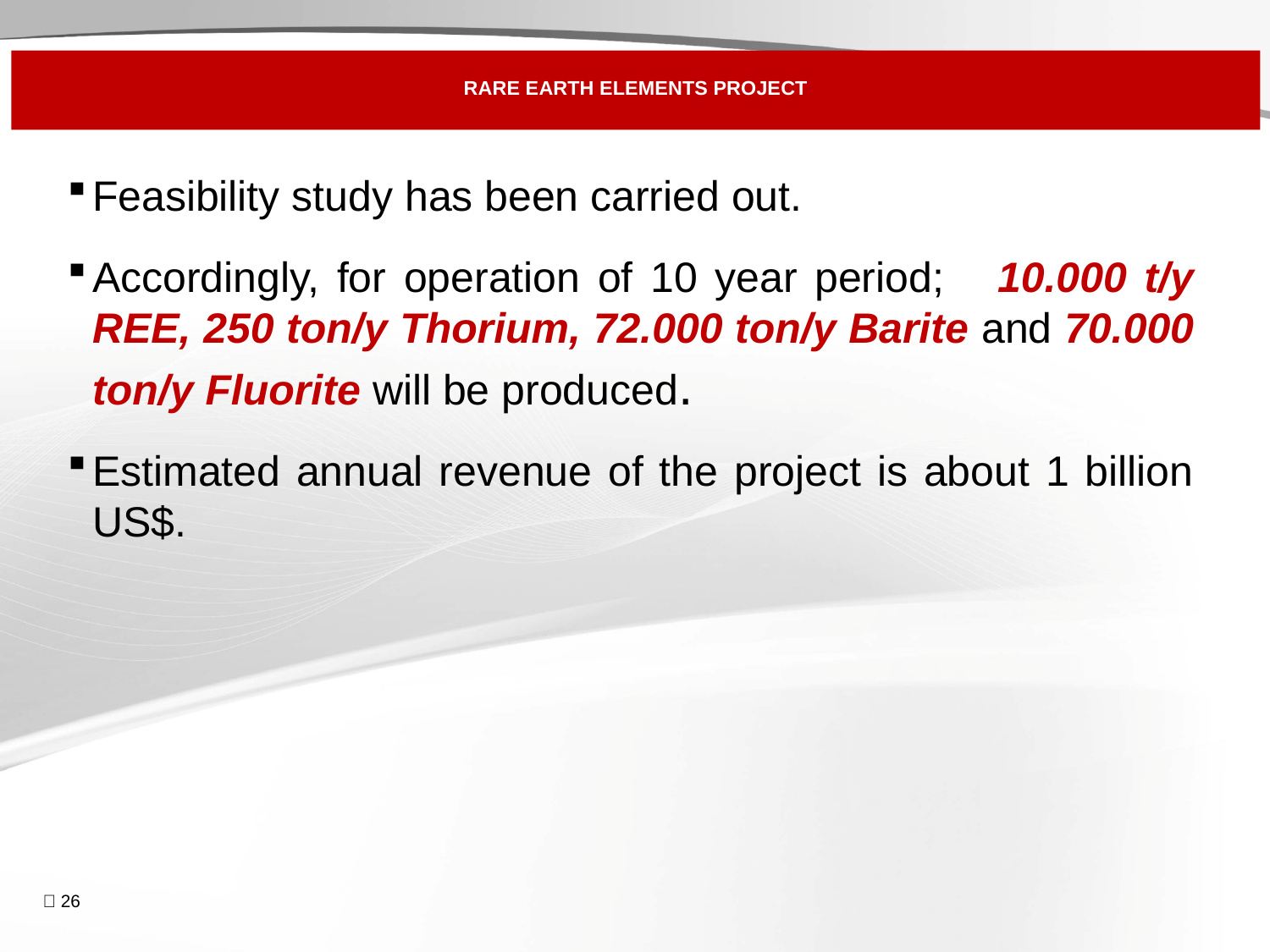

# RARE EARTH ELEMENTS PROJECT
Feasibility study has been carried out.

Accordingly, for operation of 10 year period;   10.000 t/y REE, 250 ton/y Thorium, 72.000 ton/y Barite and 70.000 ton/y Fluorite will be produced.

Estimated annual revenue of the project is about 1 billion US$.